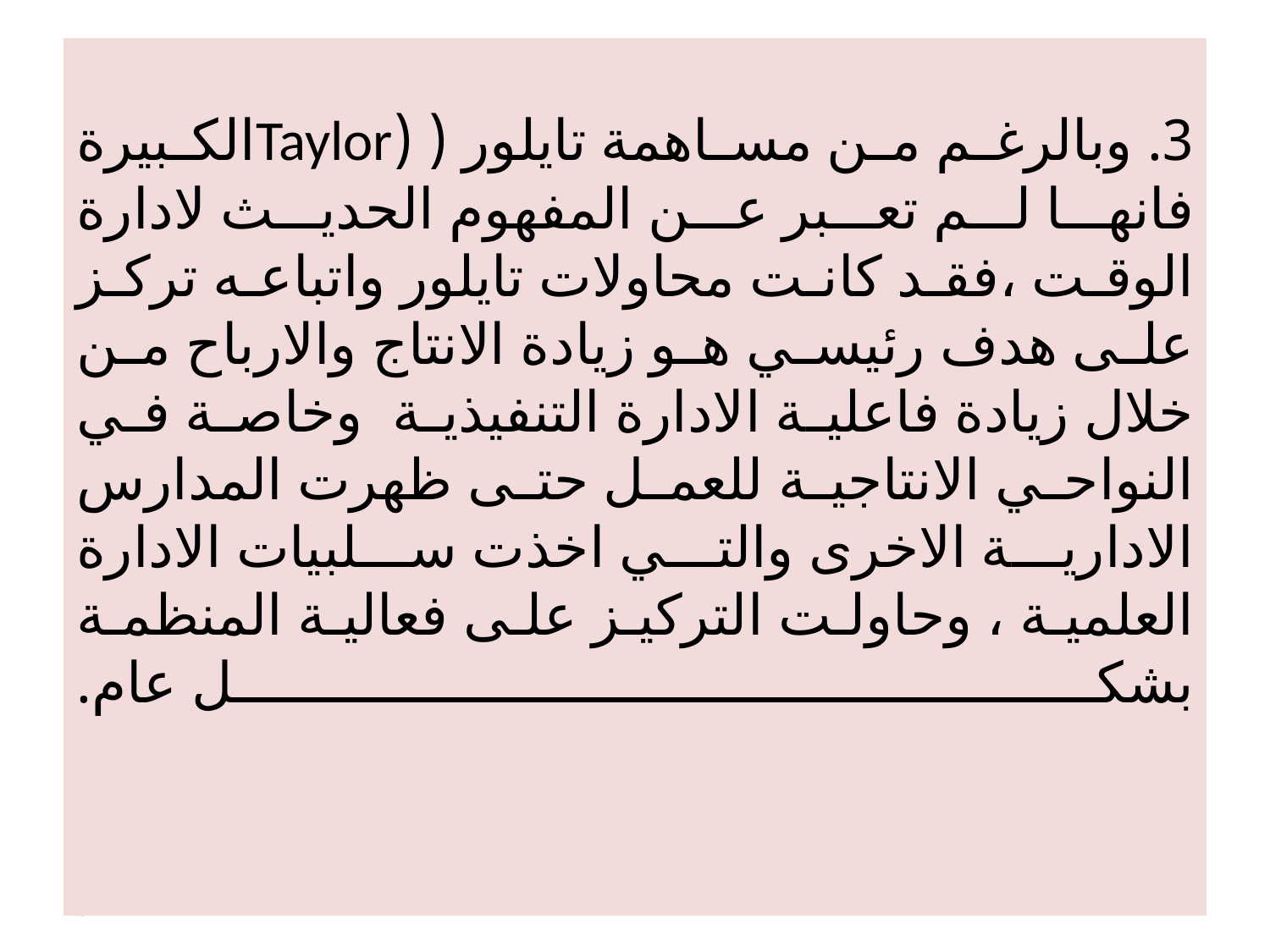

# 3. وبالرغم من مساهمة تايلور ( (Taylorالكبيرة فانها لم تعبر عن المفهوم الحديث لادارة الوقت ،فقد كانت محاولات تايلور واتباعه تركز على هدف رئيسي هو زيادة الانتاج والارباح من خلال زيادة فاعلية الادارة التنفيذية  وخاصة في النواحي الانتاجية للعمل حتى ظهرت المدارس الادارية الاخرى والتي اخذت سلبيات الادارة العلمية ، وحاولت التركيز على فعالية المنظمة بشكل عام.
64